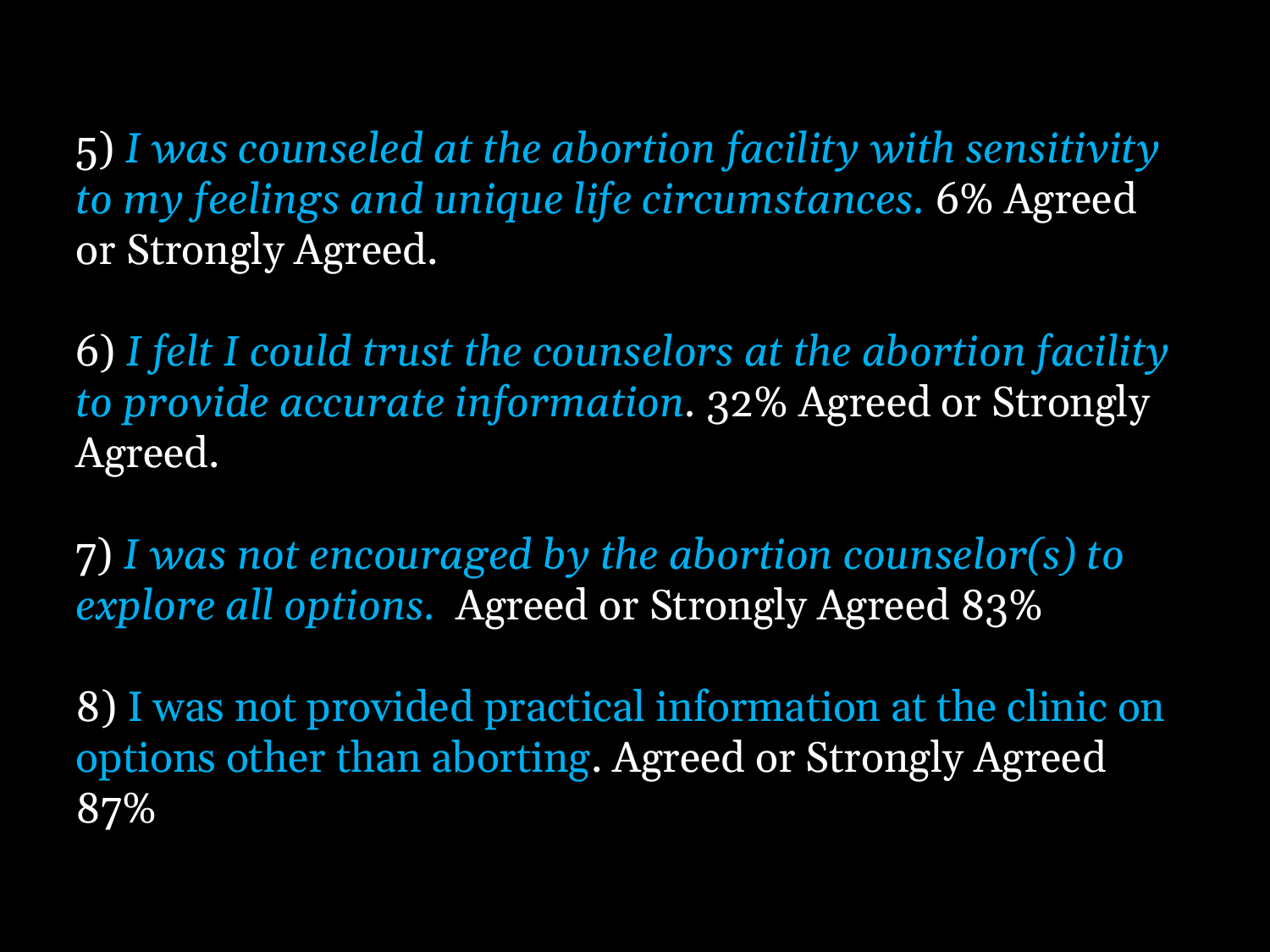

5) I was counseled at the abortion facility with sensitivity to my feelings and unique life circumstances. 6% Agreed or Strongly Agreed.

6) I felt I could trust the counselors at the abortion facility to provide accurate information. 32% Agreed or Strongly Agreed.

7) I was not encouraged by the abortion counselor(s) to explore all options.  Agreed or Strongly Agreed 83%

8) I was not provided practical information at the clinic on options other than aborting. Agreed or Strongly Agreed 87%